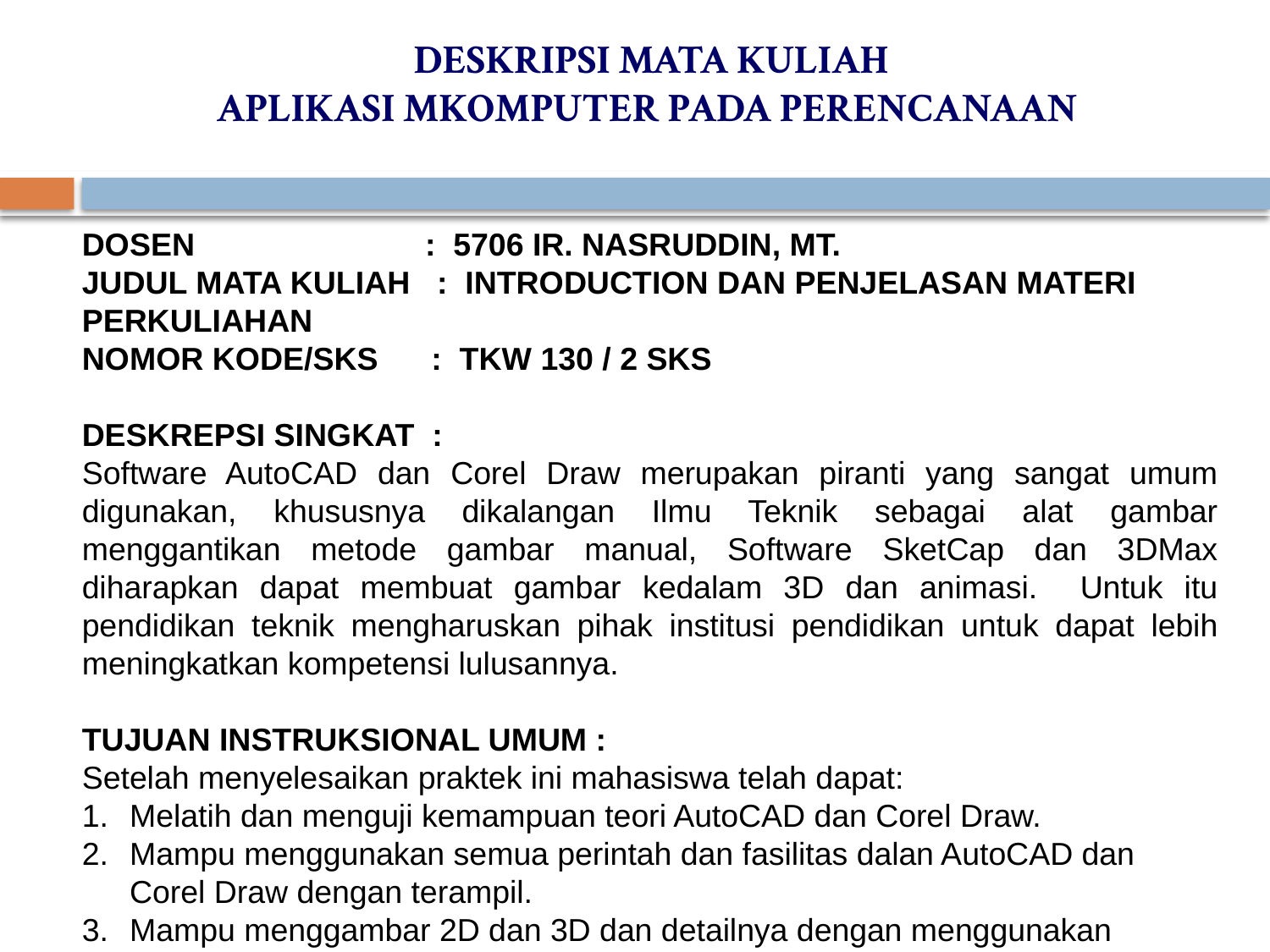

DESKRIPSI MATA KULIAH
APLIKASI MKOMPUTER PADA PERENCANAAN
DOSEN                          :  5706 IR. NASRUDDIN, MT.
JUDUL MATA KULIAH   :  INTRODUCTION DAN PENJELASAN MATERI PERKULIAHAN
NOMOR KODE/SKS      :  TKW 130 / 2 SKS

DESKREPSI SINGKAT  :
Software AutoCAD dan Corel Draw merupakan piranti yang sangat umum digunakan, khususnya dikalangan Ilmu Teknik sebagai alat gambar menggantikan metode gambar manual, Software SketCap dan 3DMax diharapkan dapat membuat gambar kedalam 3D dan animasi.  Untuk itu pendidikan teknik mengharuskan pihak institusi pendidikan untuk dapat lebih meningkatkan kompetensi lulusannya.

TUJUAN INSTRUKSIONAL UMUM :
Setelah menyelesaikan praktek ini mahasiswa telah dapat:
Melatih dan menguji kemampuan teori AutoCAD dan Corel Draw.
Mampu menggunakan semua perintah dan fasilitas dalan AutoCAD dan Corel Draw dengan terampil.
Mampu menggambar 2D dan 3D dan detailnya dengan menggunakan AutoCAD dan Corel Draw, SketCap, dan 3DMax